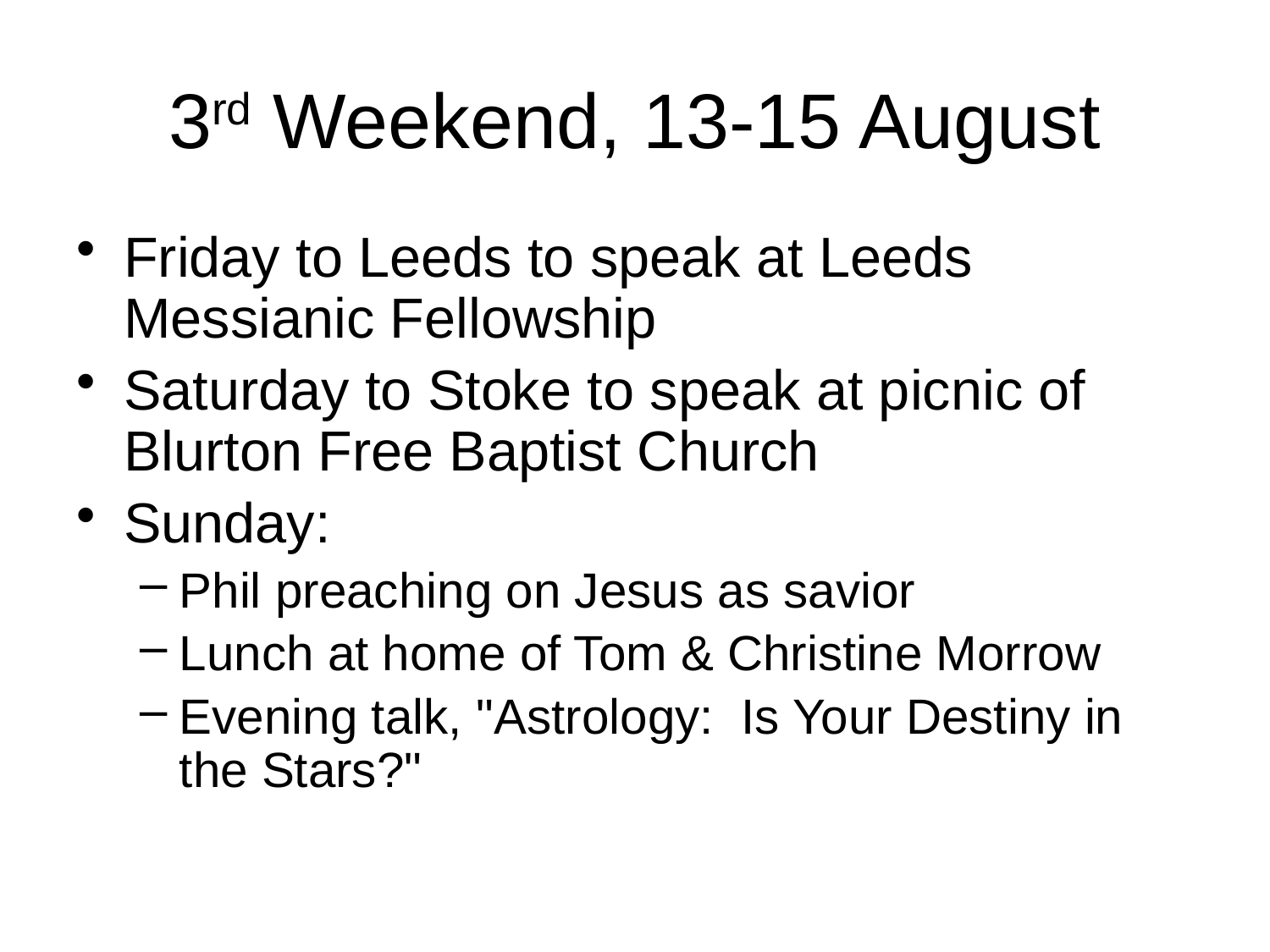

# 3rd Weekend, 13-15 August
Friday to Leeds to speak at Leeds Messianic Fellowship
Saturday to Stoke to speak at picnic of Blurton Free Baptist Church
Sunday:
Phil preaching on Jesus as savior
Lunch at home of Tom & Christine Morrow
Evening talk, "Astrology:  Is Your Destiny in the Stars?"